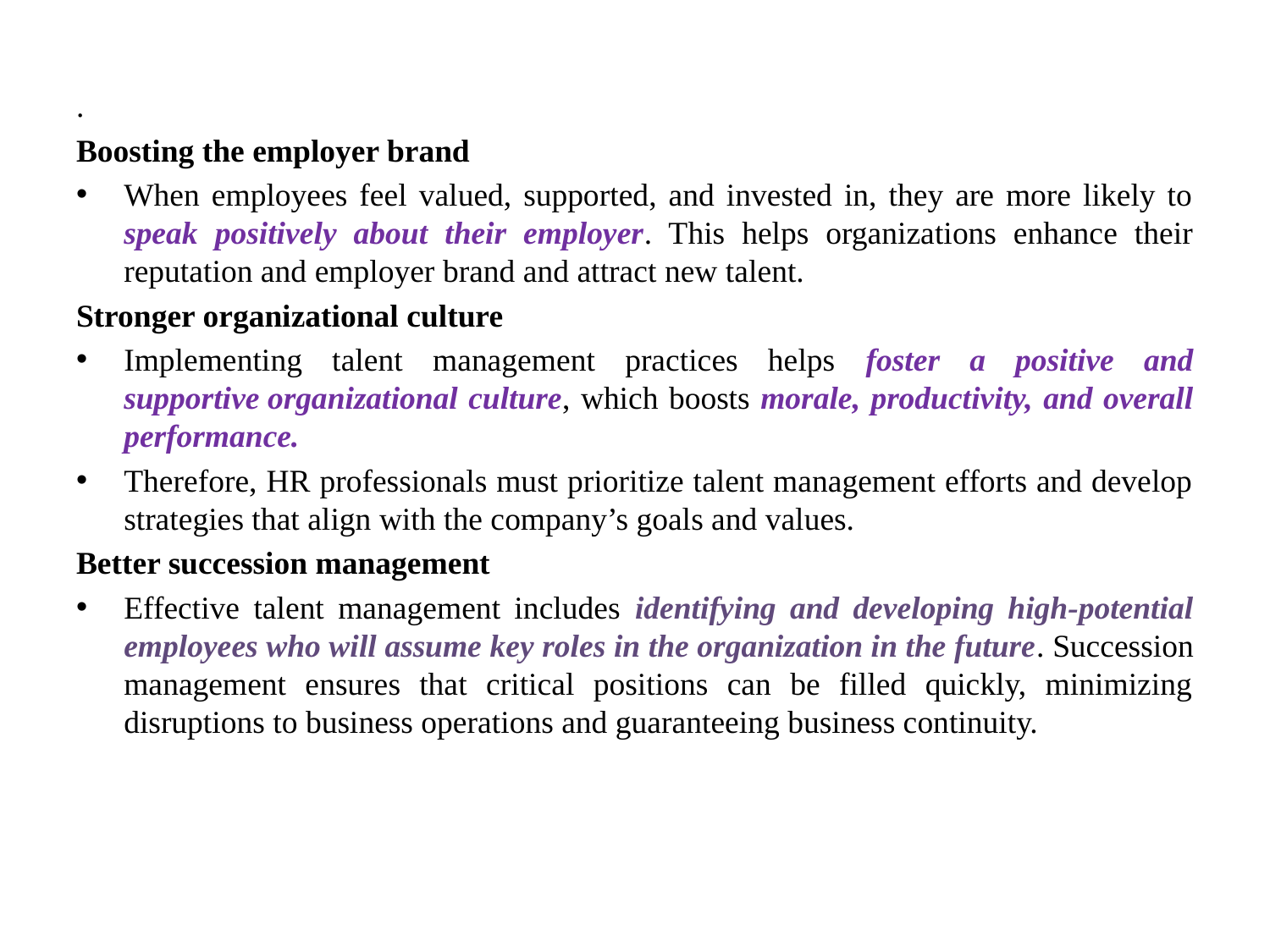

.
Boosting the employer brand
When employees feel valued, supported, and invested in, they are more likely to speak positively about their employer. This helps organizations enhance their reputation and employer brand and attract new talent.
Stronger organizational culture
Implementing talent management practices helps foster a positive and supportive organizational culture, which boosts morale, productivity, and overall performance.
Therefore, HR professionals must prioritize talent management efforts and develop strategies that align with the company’s goals and values.
Better succession management
Effective talent management includes identifying and developing high-potential employees who will assume key roles in the organization in the future. Succession management ensures that critical positions can be filled quickly, minimizing disruptions to business operations and guaranteeing business continuity.